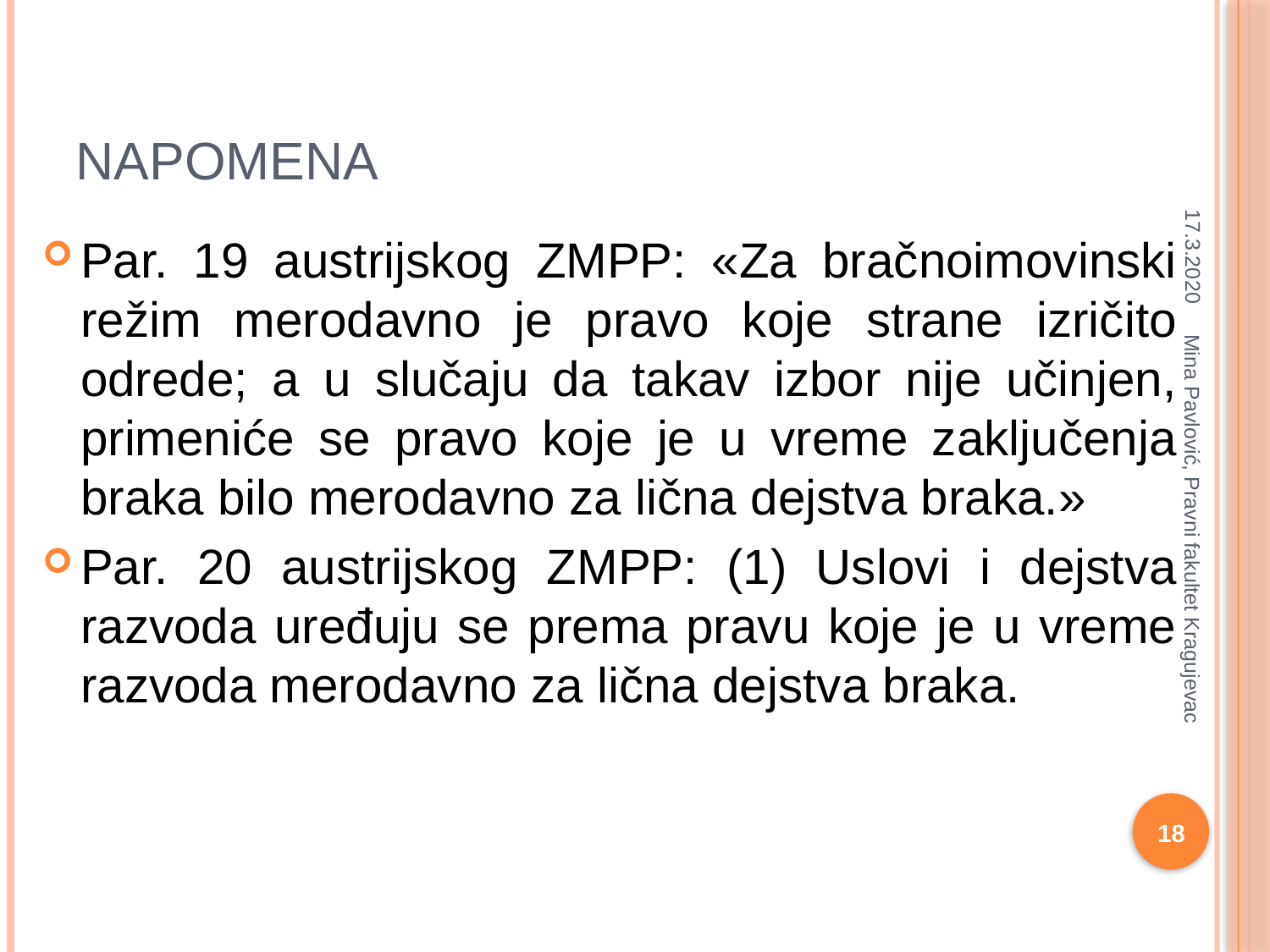

# napomena
17.3.2020
Par. 19 austrijskog ZMPP: «Za bračnoimovinski režim merodavno je pravo koje strane izričito odrede; a u slučaju da takav izbor nije učinjen, primeniće se pravo koje je u vreme zaključenja braka bilo merodavno za lična dejstva braka.»
Par. 20 austrijskog ZMPP: (1) Uslovi i dejstva razvoda uređuju se prema pravu koje je u vreme razvoda merodavno za lična dejstva braka.

Mina Pavlović, Pravni fakultet Kragujevac
18